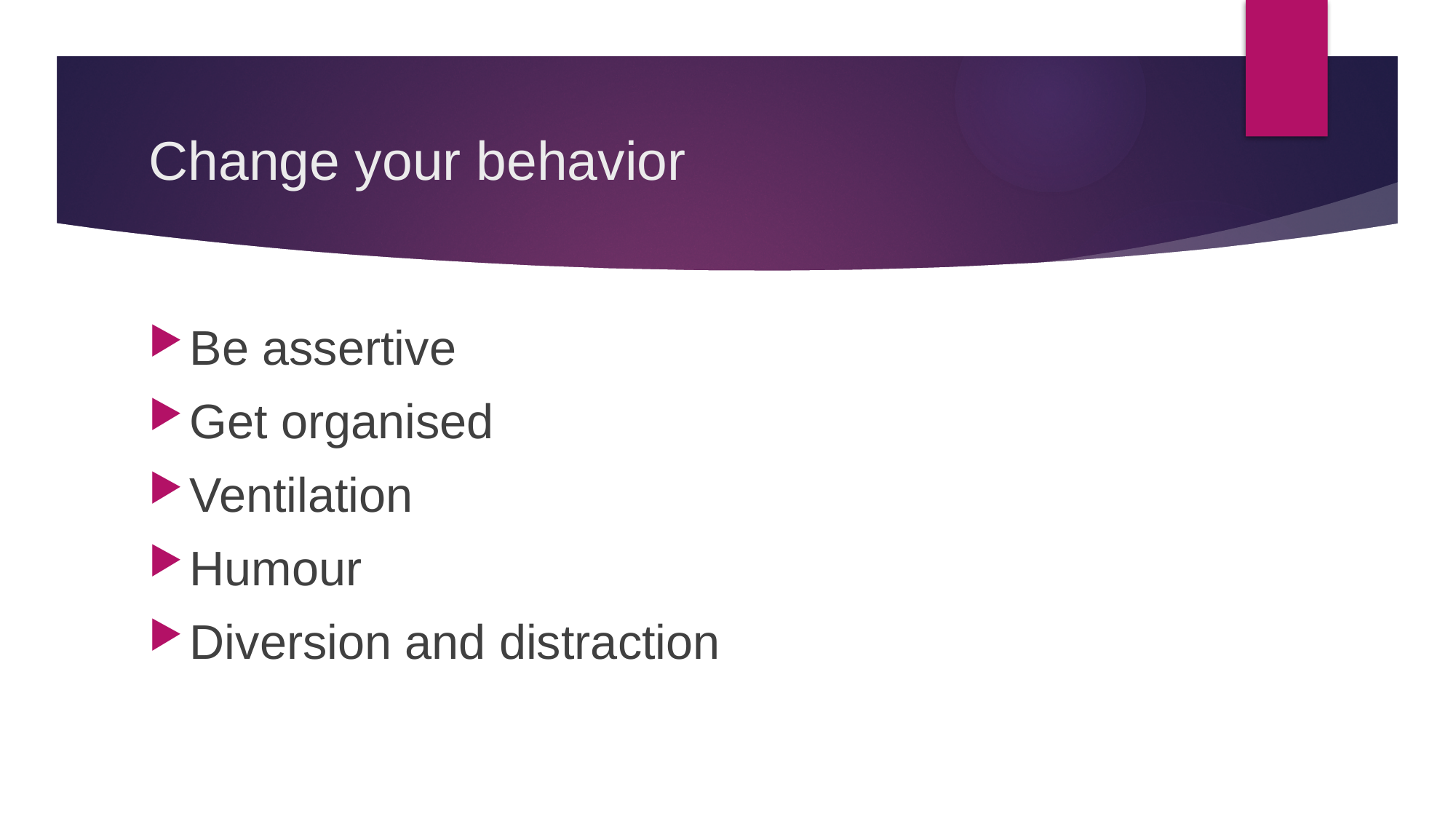

# Change your behavior
Be assertive
Get organised
Ventilation
Humour
Diversion and distraction